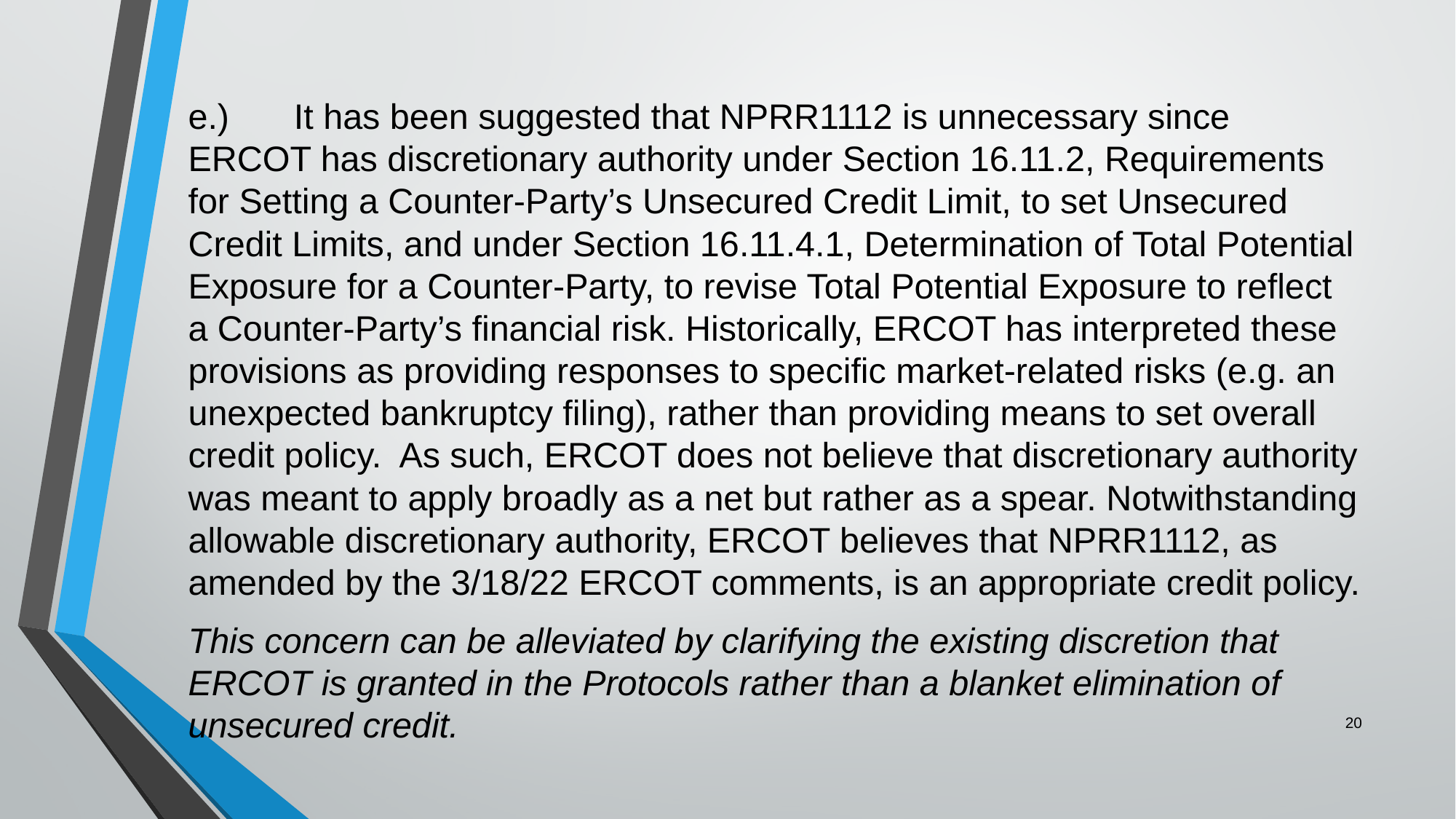

e.)	It has been suggested that NPRR1112 is unnecessary since ERCOT has discretionary authority under Section 16.11.2, Requirements for Setting a Counter-Party’s Unsecured Credit Limit, to set Unsecured Credit Limits, and under Section 16.11.4.1, Determination of Total Potential Exposure for a Counter-Party, to revise Total Potential Exposure to reflect a Counter-Party’s financial risk. Historically, ERCOT has interpreted these provisions as providing responses to specific market-related risks (e.g. an unexpected bankruptcy filing), rather than providing means to set overall credit policy.  As such, ERCOT does not believe that discretionary authority was meant to apply broadly as a net but rather as a spear. Notwithstanding allowable discretionary authority, ERCOT believes that NPRR1112, as amended by the 3/18/22 ERCOT comments, is an appropriate credit policy.
This concern can be alleviated by clarifying the existing discretion that ERCOT is granted in the Protocols rather than a blanket elimination of unsecured credit.
20